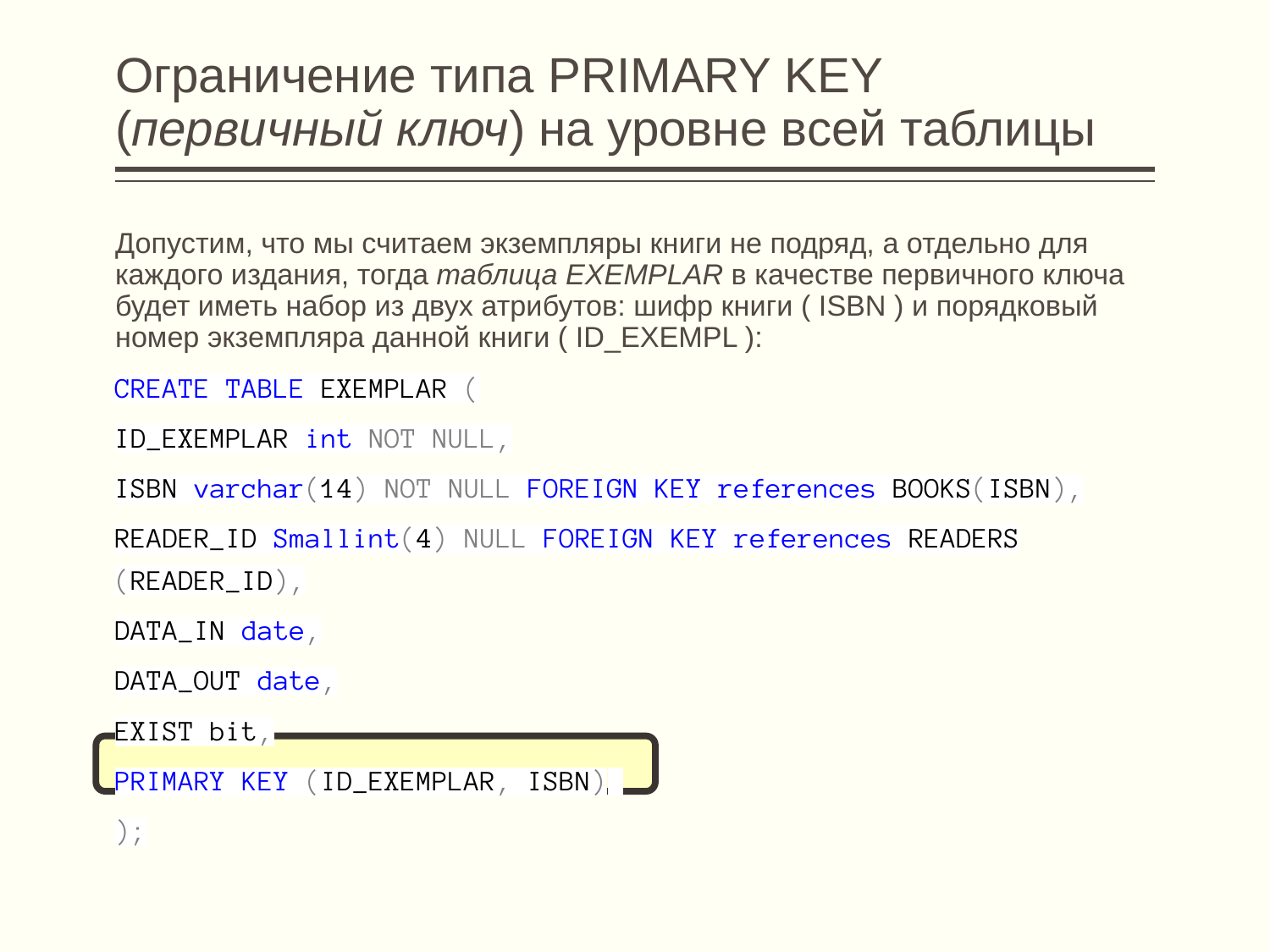

# Ограничение типа PRIMARY KEY (первичный ключ) на уровне всей таблицы
Допустим, что мы считаем экземпляры книги не подряд, а отдельно для каждого издания, тогда таблица EXEMPLAR в качестве первичного ключа будет иметь набор из двух атрибутов: шифр книги ( ISBN ) и порядковый номер экземпляра данной книги ( ID_EXEMPL ):
CREATE TABLE EXEMPLAR (
ID_EXEMPLAR int NOT NULL,
ISBN varchar(14) NOT NULL FOREIGN KEY references BOOKS(ISBN),
READER_ID Smallint(4) NULL FOREIGN KEY references READERS (READER_ID),
DATA_IN date,
DATA_OUT date,
EXIST bit,
PRIMARY KEY (ID_EXEMPLAR, ISBN)
);